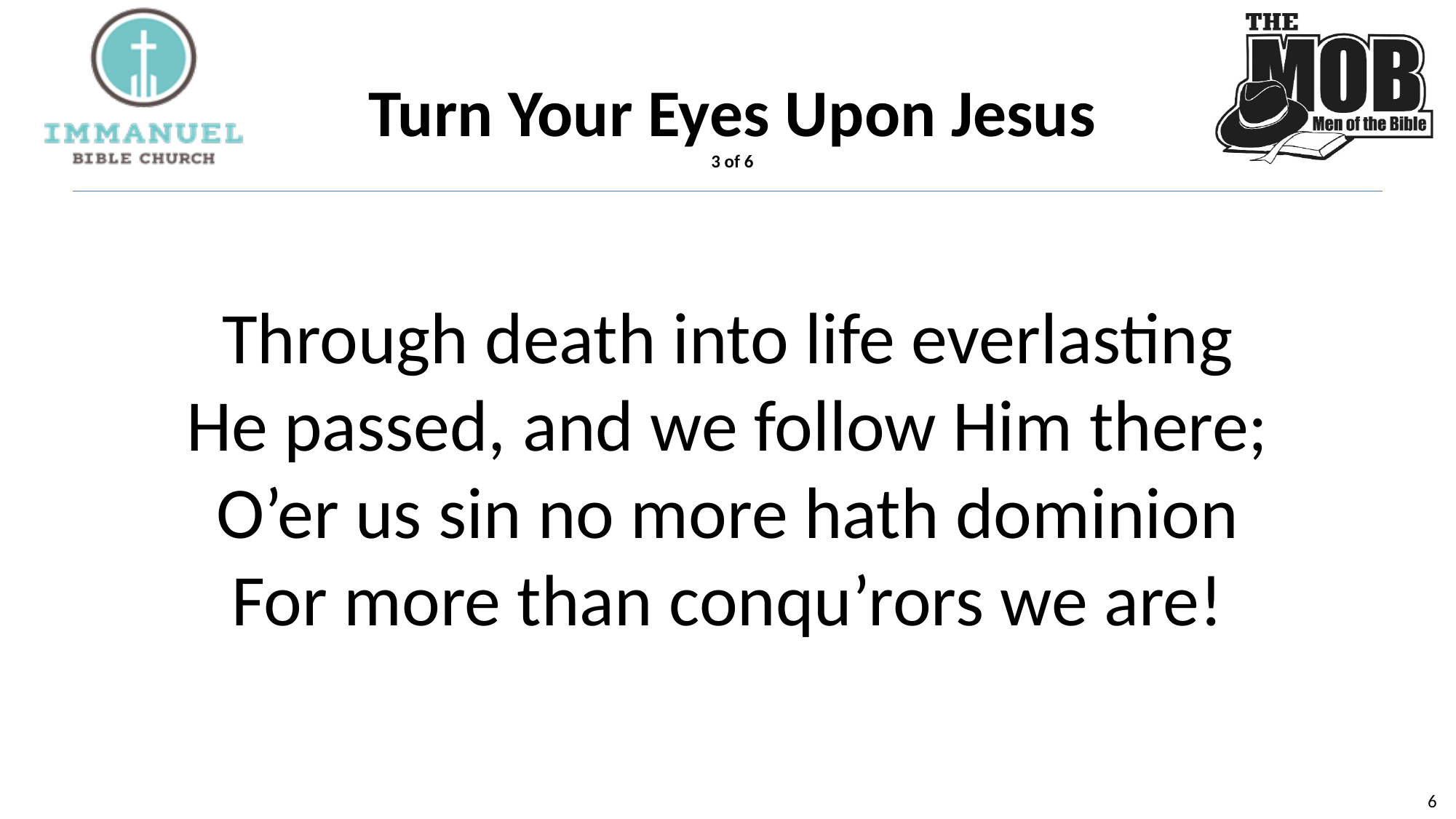

Turn Your Eyes Upon Jesus
3 of 6
Through death into life everlasting
He passed, and we follow Him there;
O’er us sin no more hath dominion
For more than conqu’rors we are!

6